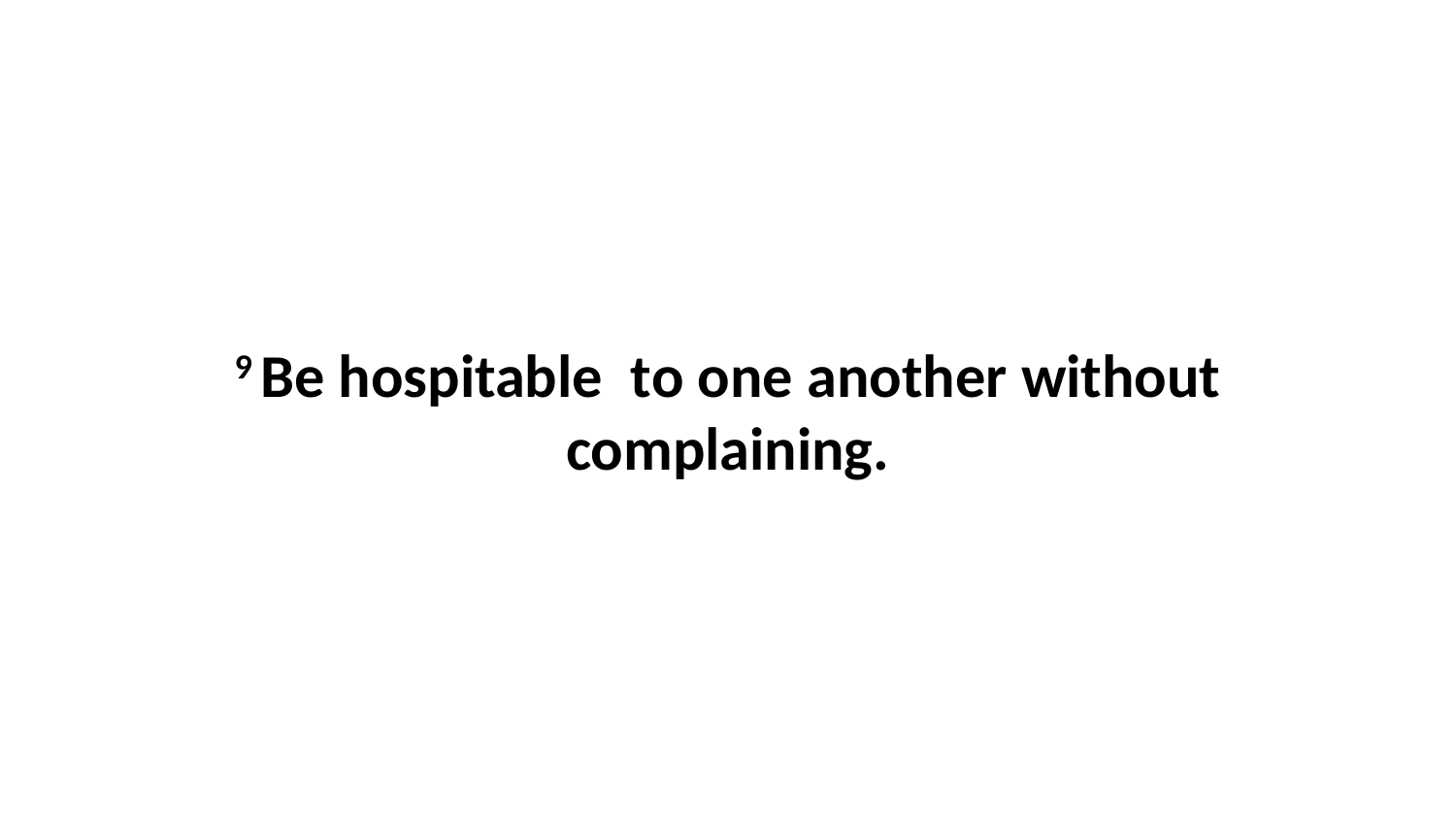

9 Be hospitable  to one another without complaining.